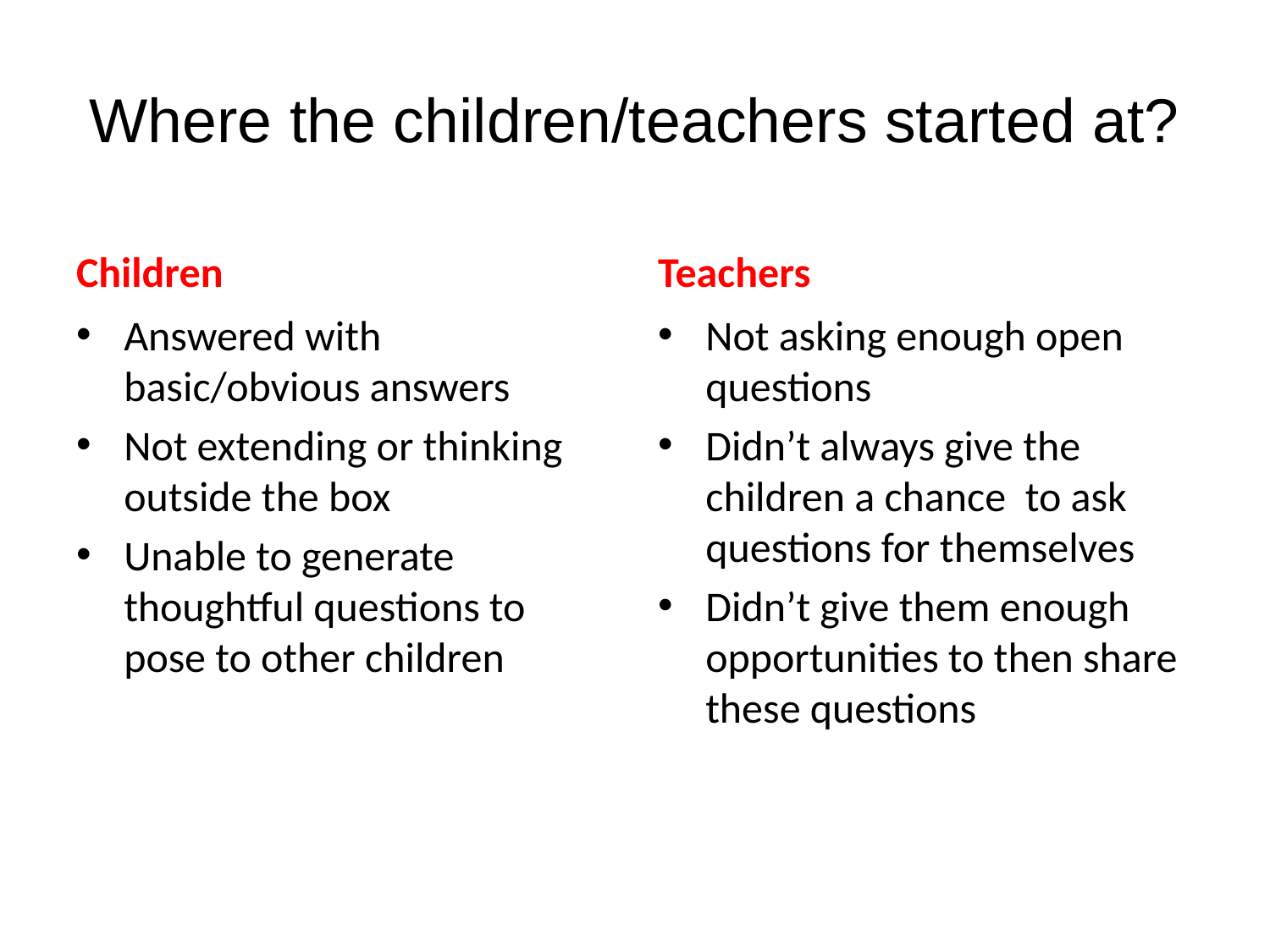

# Where the children/teachers started at?
Children
Teachers
Answered with basic/obvious answers
Not extending or thinking outside the box
Unable to generate thoughtful questions to pose to other children
Not asking enough open questions
Didn’t always give the children a chance  to ask questions for themselves
Didn’t give them enough opportunities to then share these questions